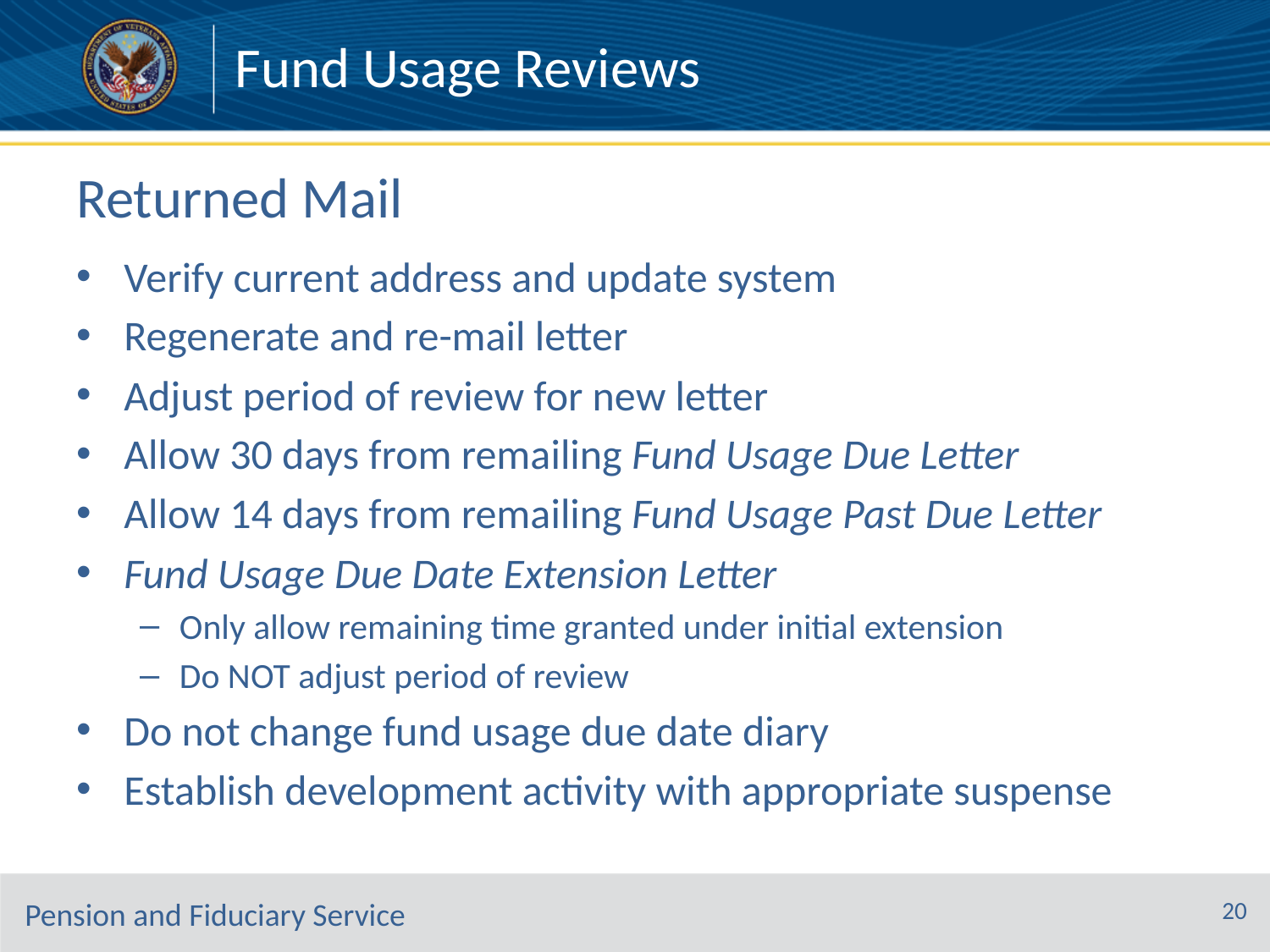

Fund Usage Reviews
# Returned Mail
Verify current address and update system
Regenerate and re-mail letter
Adjust period of review for new letter
Allow 30 days from remailing Fund Usage Due Letter
Allow 14 days from remailing Fund Usage Past Due Letter
Fund Usage Due Date Extension Letter
Only allow remaining time granted under initial extension
Do NOT adjust period of review
Do not change fund usage due date diary
Establish development activity with appropriate suspense
20